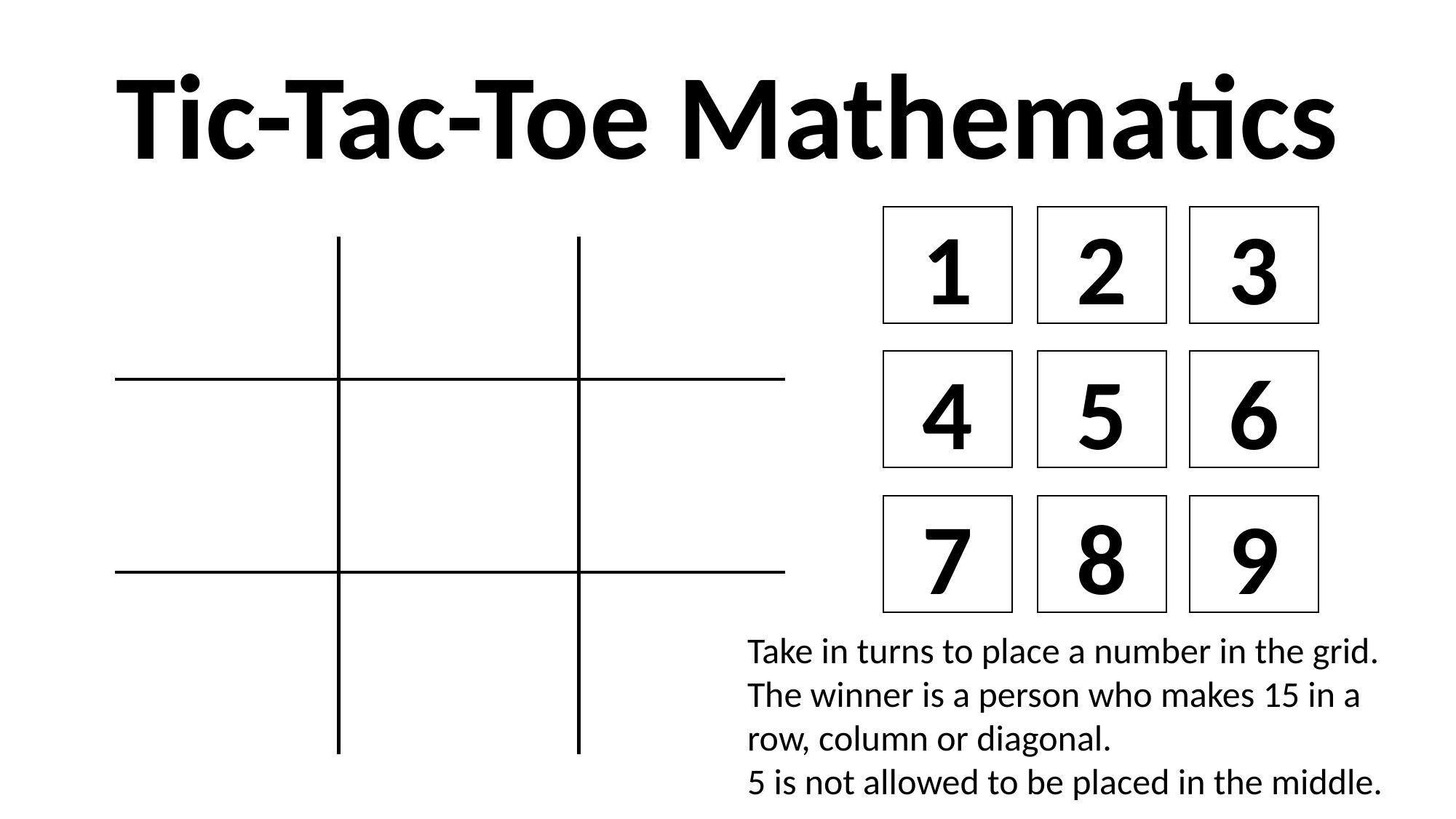

Tic-Tac-Toe Mathematics
1
2
3
4
5
6
7
8
9
Take in turns to place a number in the grid.
The winner is a person who makes 15 in a row, column or diagonal.
5 is not allowed to be placed in the middle.